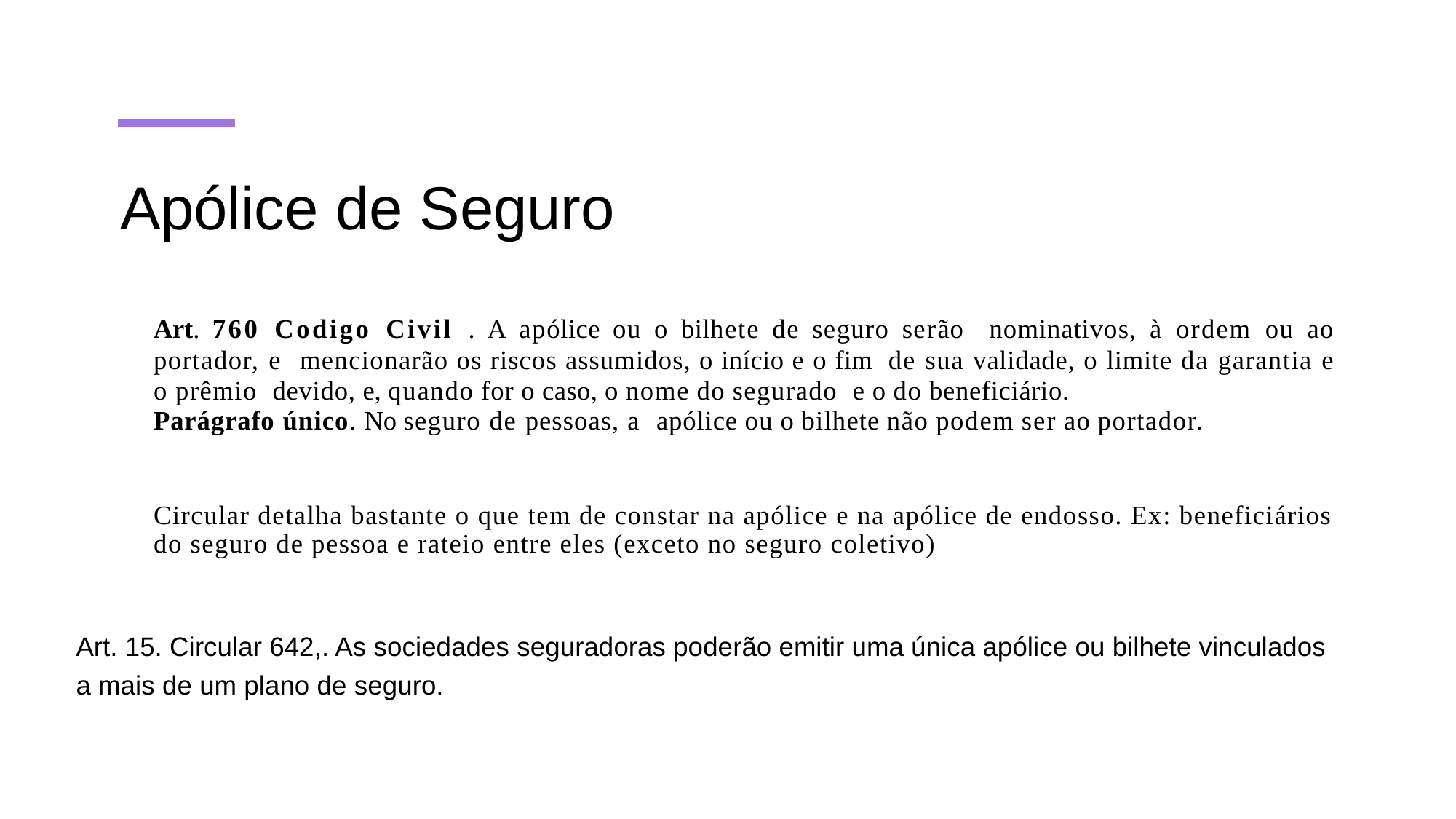

# Apólice de Seguro

Art. 760 Codigo Civil . A apólice ou o bilhete de seguro serão  nominativos, à ordem ou ao portador, e  mencionarão os riscos assumidos, o início e o fim  de sua validade, o limite da garantia e o prêmio  devido, e, quando for o caso, o nome do segurado  e o do beneficiário.
Parágrafo único. No seguro de pessoas, a  apólice ou o bilhete não podem ser ao portador.

Circular detalha bastante o que tem de constar na apólice e na apólice de endosso. Ex: beneficiários do seguro de pessoa e rateio entre eles (exceto no seguro coletivo)

Art. 15. Circular 642,. As sociedades seguradoras poderão emitir uma única apólice ou bilhete vinculados a mais de um plano de seguro.